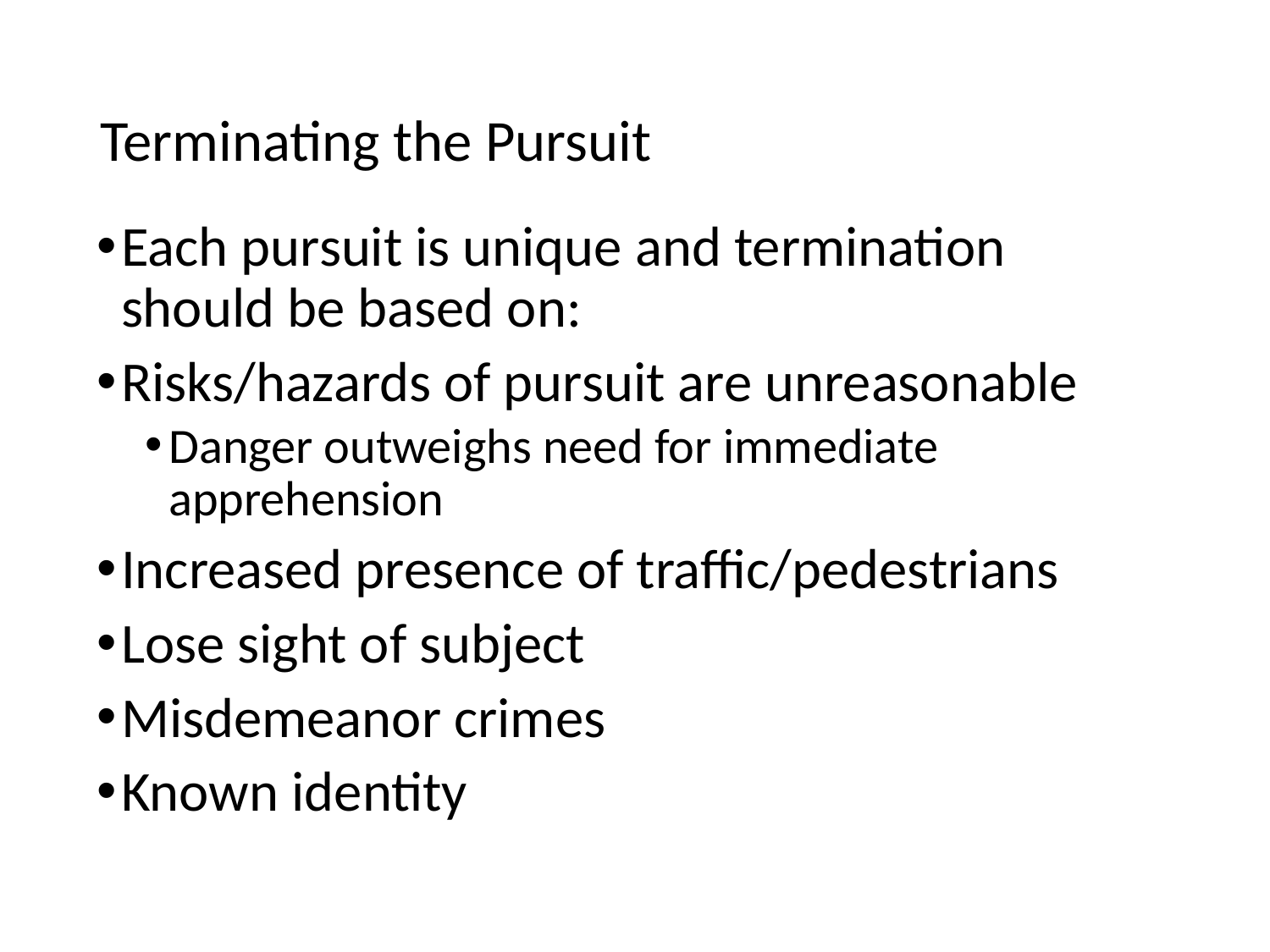

# Terminating the Pursuit
Each pursuit is unique and termination should be based on:
Risks/hazards of pursuit are unreasonable
Danger outweighs need for immediate apprehension
Increased presence of traffic/pedestrians
Lose sight of subject
Misdemeanor crimes
Known identity